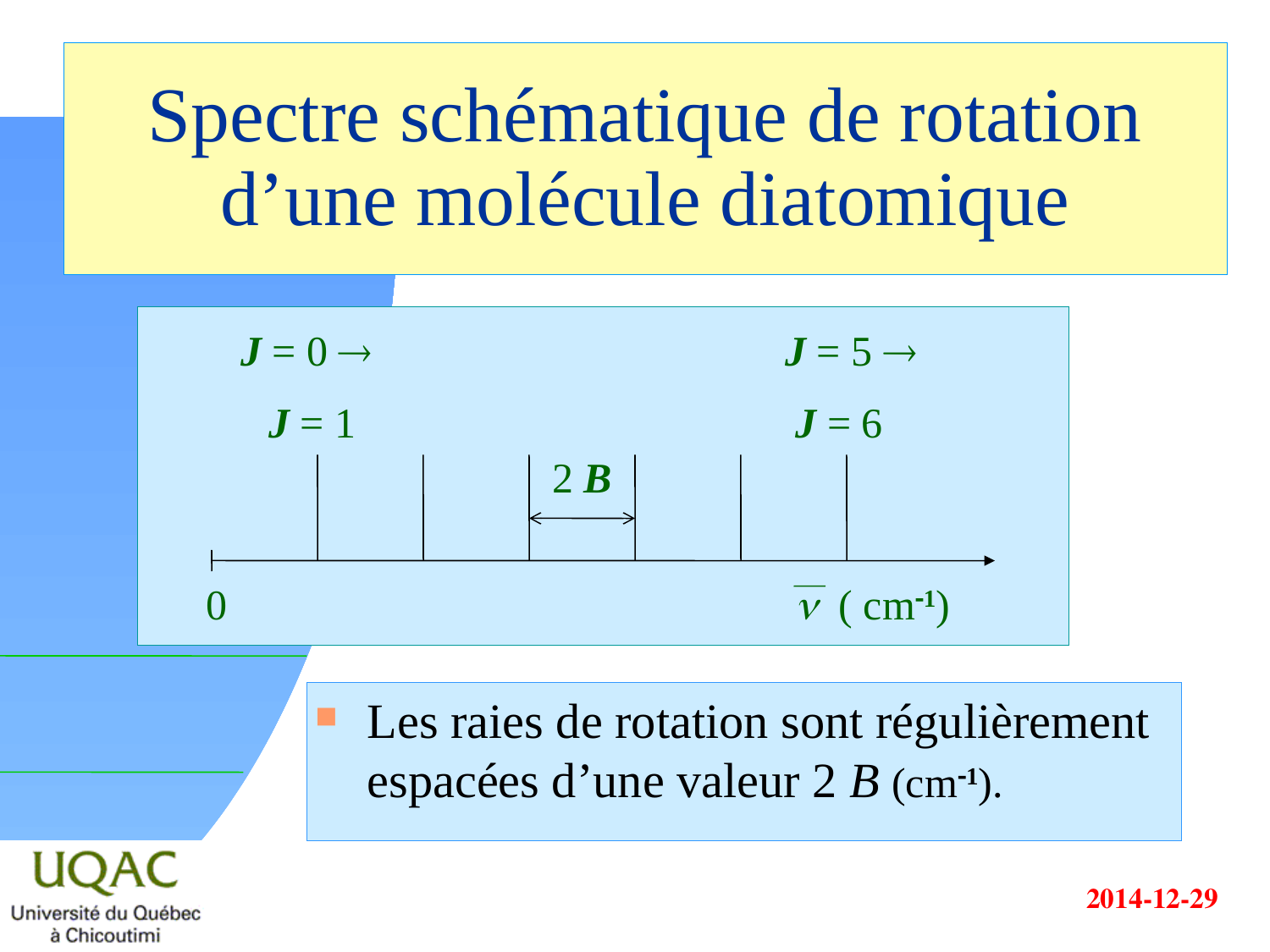

# Spectre schématique de rotation d’une molécule diatomique

J = 0 →
 J = 1

J = 5 →
 J = 6

2 B

0
ν  ( cm−1)

Les raies de rotation sont régulièrement espacées d’une valeur 2 B (cm−1).